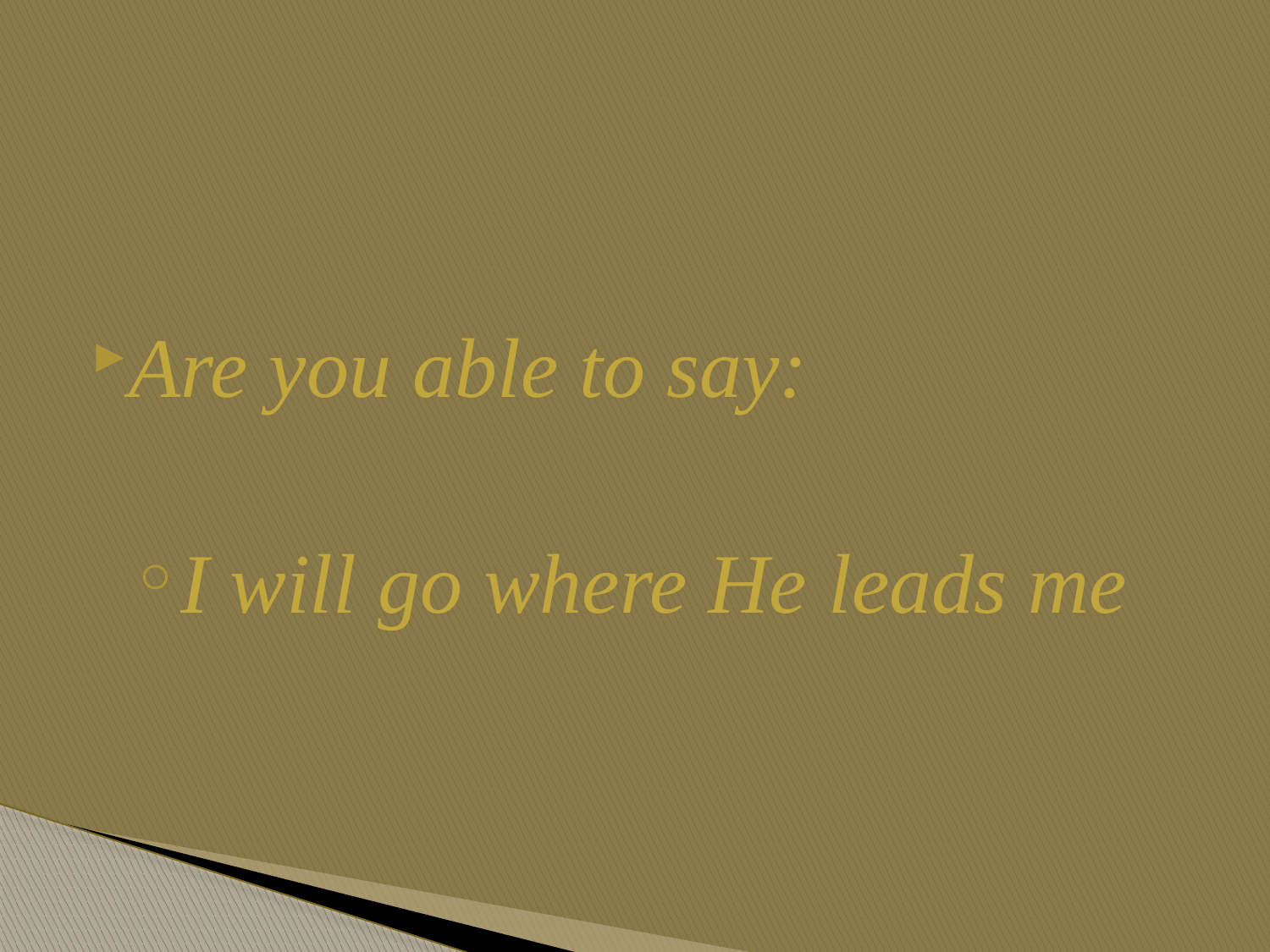

#
Are you able to say:

I will go where He leads me